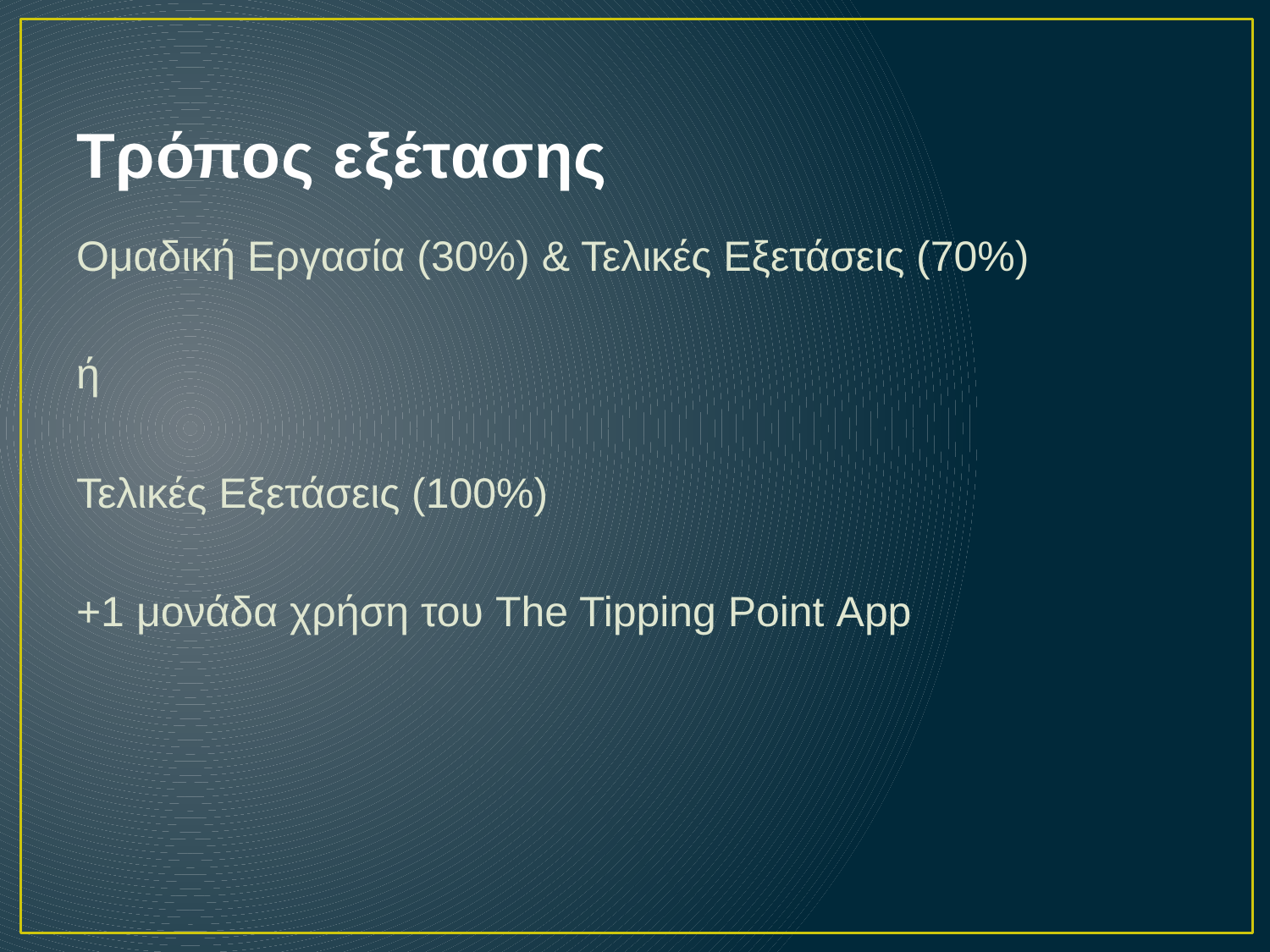

# Τρόπος εξέτασης
Ομαδική Εργασία (30%) & Τελικές Εξετάσεις (70%)

ή

Τελικές Εξετάσεις (100%)

+1 μονάδα χρήση του The Tipping Point App